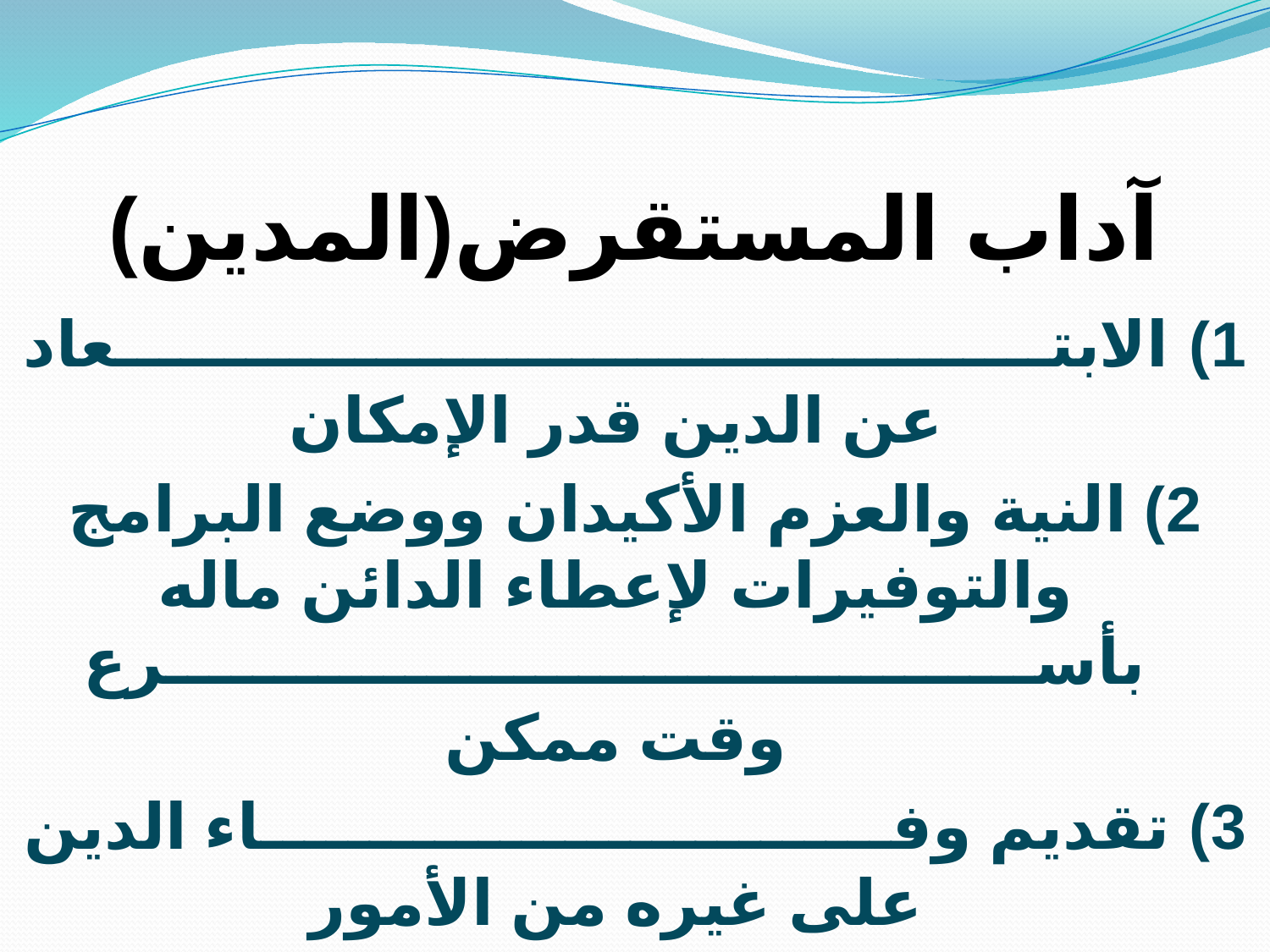

آداب المستقرض(المدين)
1) الابتـــــــــــــــــــــــــــــــــــــــــــعاد عن الدين قدر الإمكان
2) النية والعزم الأكيدان ووضع البرامج والتوفيرات لإعطاء الدائن ماله بأســــــــــــــــــــــــــــــــــــــــرع وقت ممكن
3) تقديم وفـــــــــــــــــــــــــــــاء الدين على غيره من الأمور
4) عدم المماطلة في قضـــــــــــــــــــــــــــــــــــــــــــاء الدين
5) شـــكر الدائن ومدحه والثناء عليه ومكافأته لمن استطاع